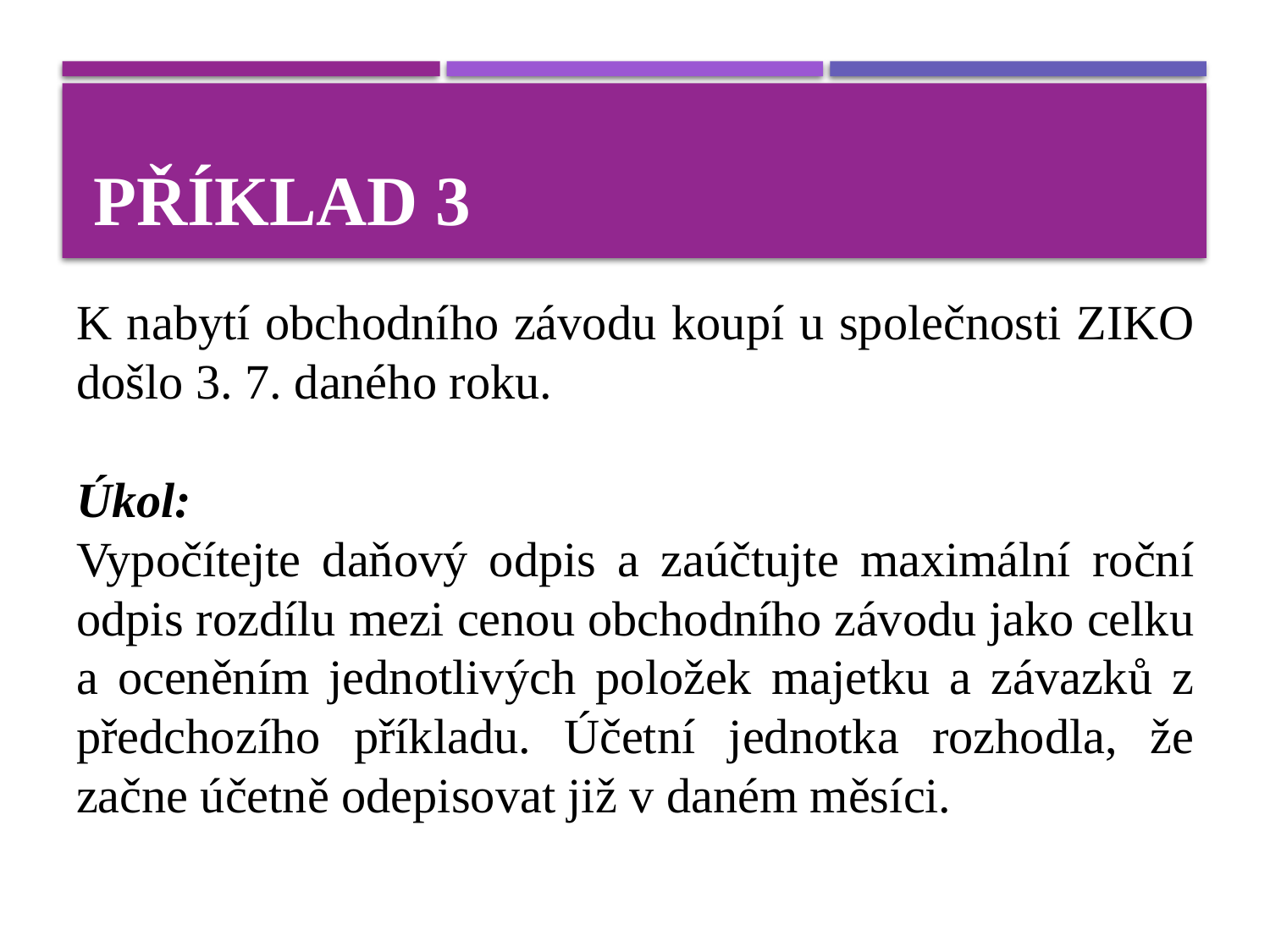

# Příklad 3
K nabytí obchodního závodu koupí u společnosti ZIKO došlo 3. 7. daného roku.

Úkol:
Vypočítejte daňový odpis a zaúčtujte maximální roční odpis rozdílu mezi cenou obchodního závodu jako celku a oceněním jednotlivých položek majetku a závazků z předchozího příkladu. Účetní jednotka rozhodla, že začne účetně odepisovat již v daném měsíci.